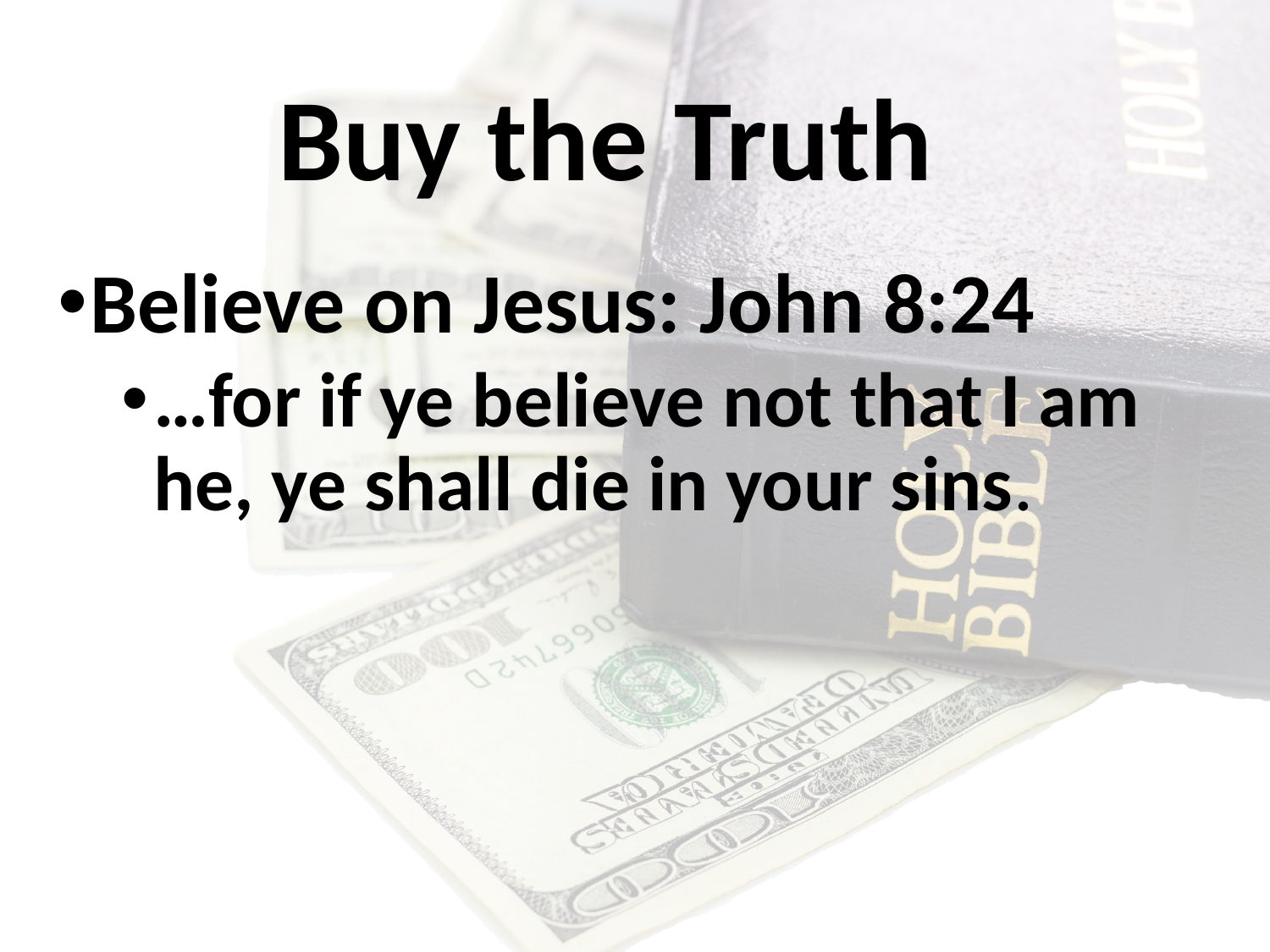

# Buy the Truth
Believe on Jesus: John 8:24
…for if ye believe not that I am he, ye shall die in your sins.